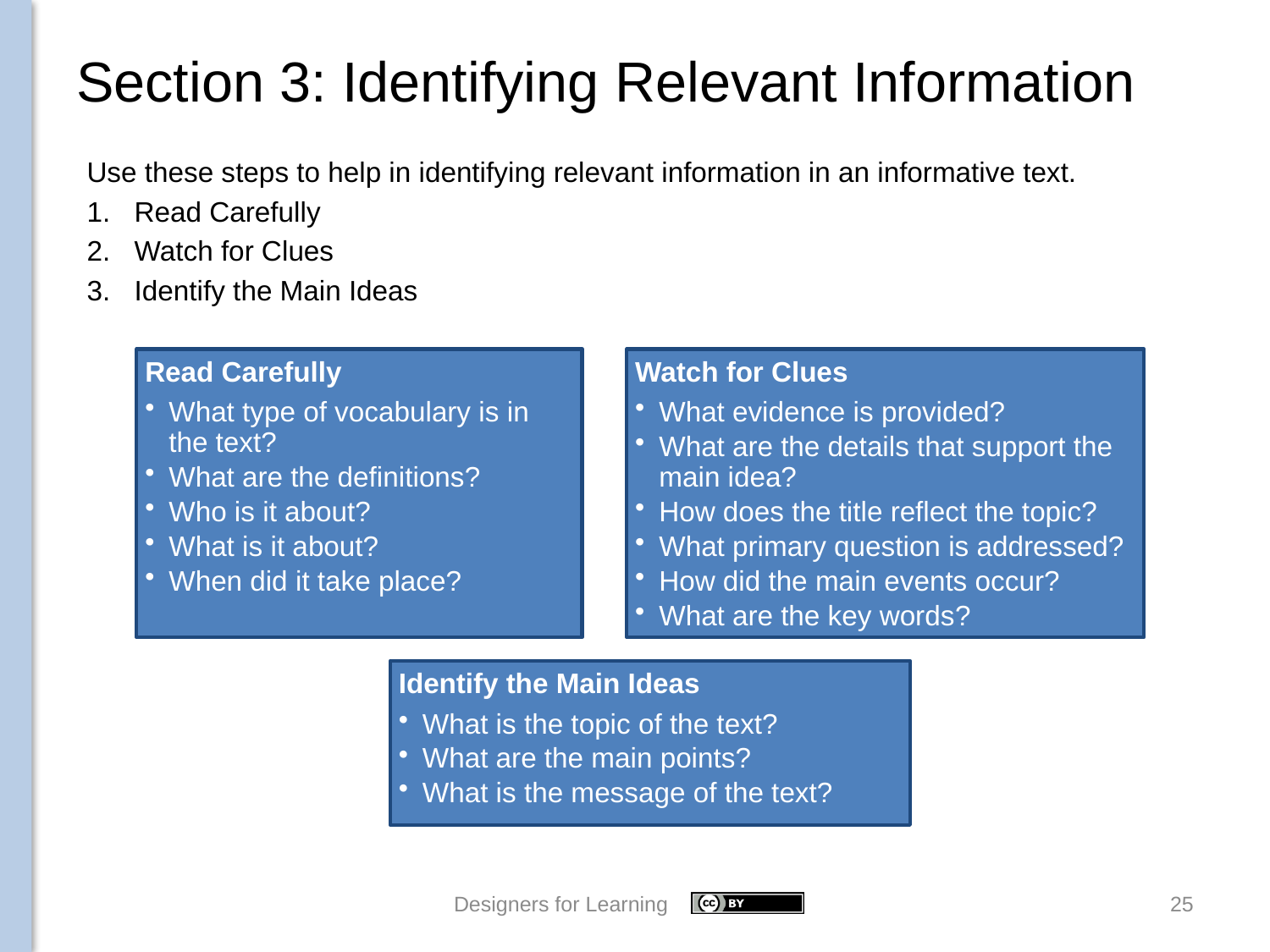

# Section 3: Identifying Relevant Information
Use these steps to help in identifying relevant information in an informative text.
Read Carefully
Watch for Clues
Identify the Main Ideas
Read Carefully
What type of vocabulary is in
the text?
What are the definitions?
Who is it about?
What is it about?
When did it take place?

Watch for Clues
What evidence is provided?
What are the details that support the main idea?
How does the title reflect the topic?
What primary question is addressed?
How did the main events occur?
What are the key words?
Identify the Main Ideas
What is the topic of the text?
What are the main points?
What is the message of the text?

25